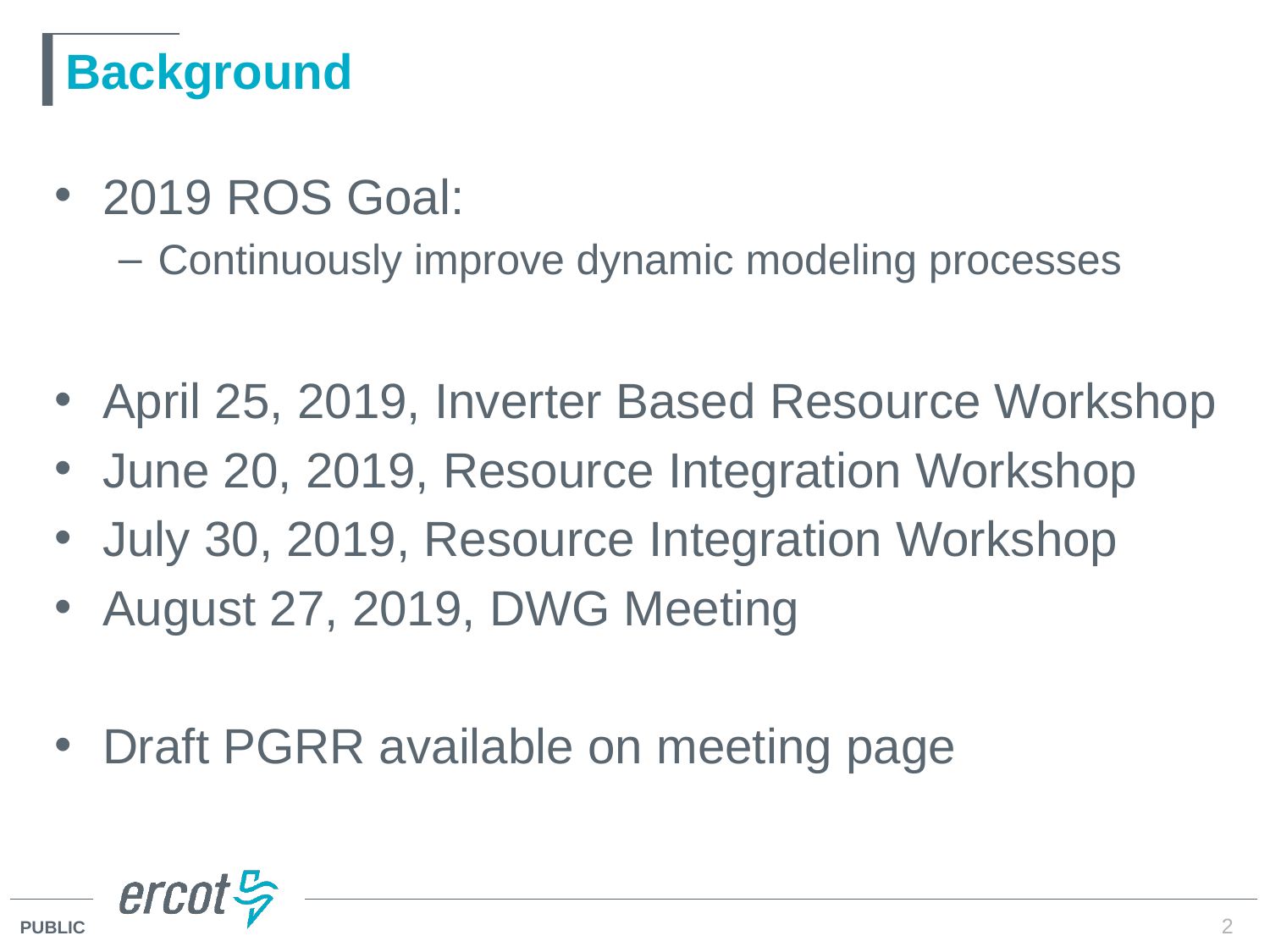

# Background
2019 ROS Goal:
Continuously improve dynamic modeling processes

April 25, 2019, Inverter Based Resource Workshop
June 20, 2019, Resource Integration Workshop
July 30, 2019, Resource Integration Workshop
August 27, 2019, DWG Meeting

Draft PGRR available on meeting page
2